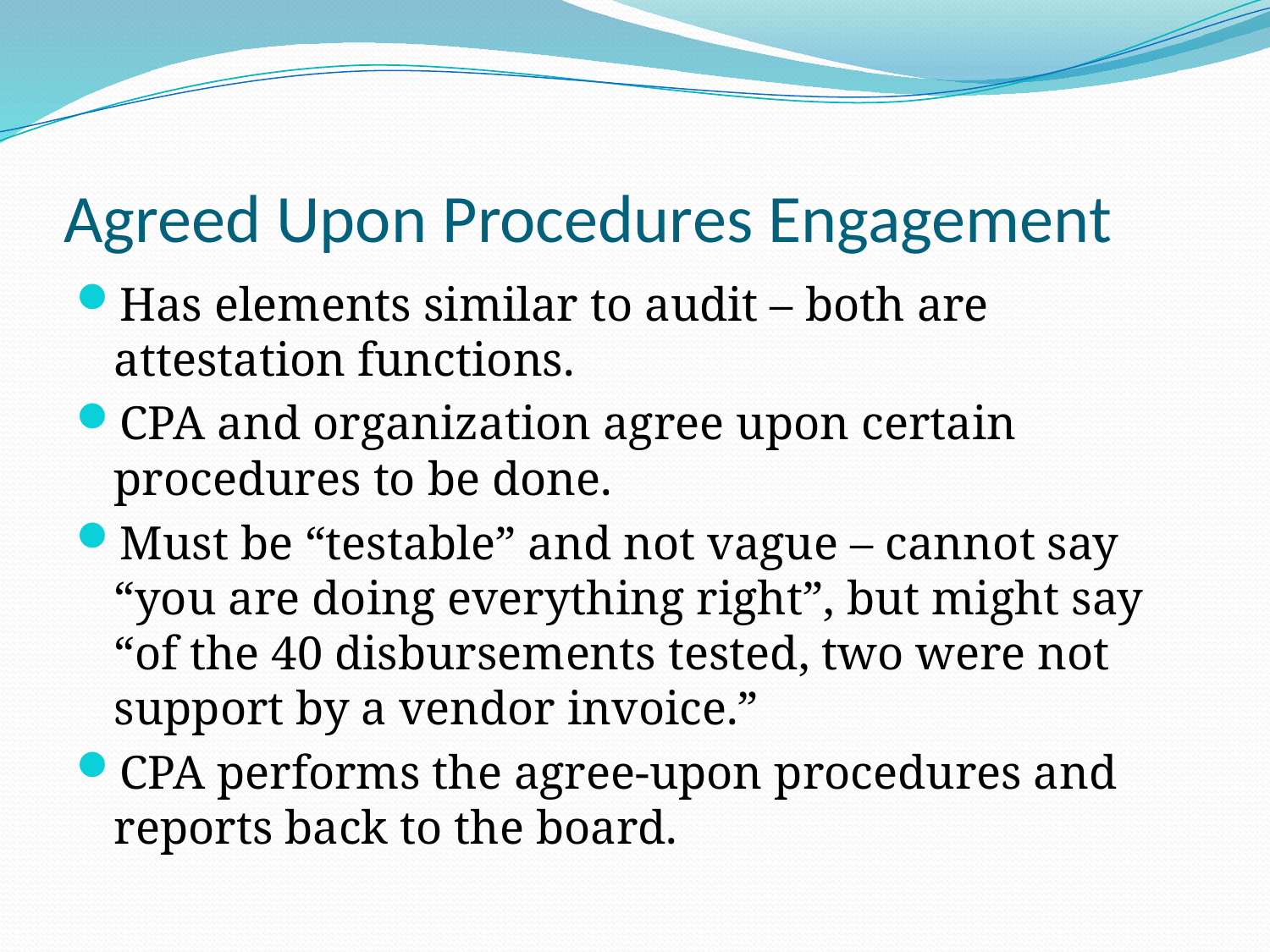

# Agreed Upon Procedures Engagement
Has elements similar to audit – both are attestation functions.
CPA and organization agree upon certain procedures to be done.
Must be “testable” and not vague – cannot say “you are doing everything right”, but might say “of the 40 disbursements tested, two were not support by a vendor invoice.”
CPA performs the agree-upon procedures and reports back to the board.